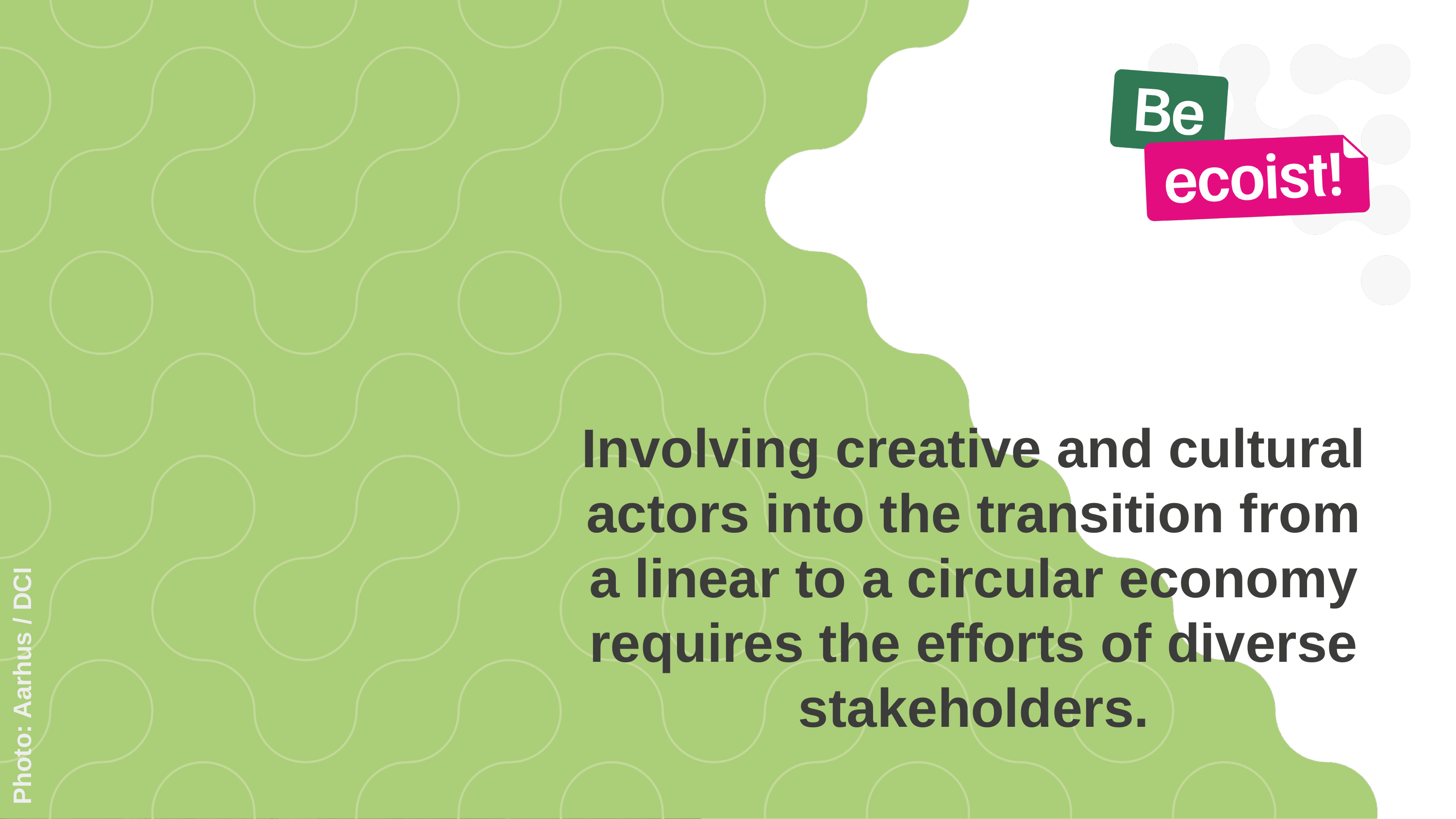

Involving creative and cultural actors into the transition from a linear to a circular economy requires the efforts of diverse stakeholders.
Photo: Aarhus / DCI